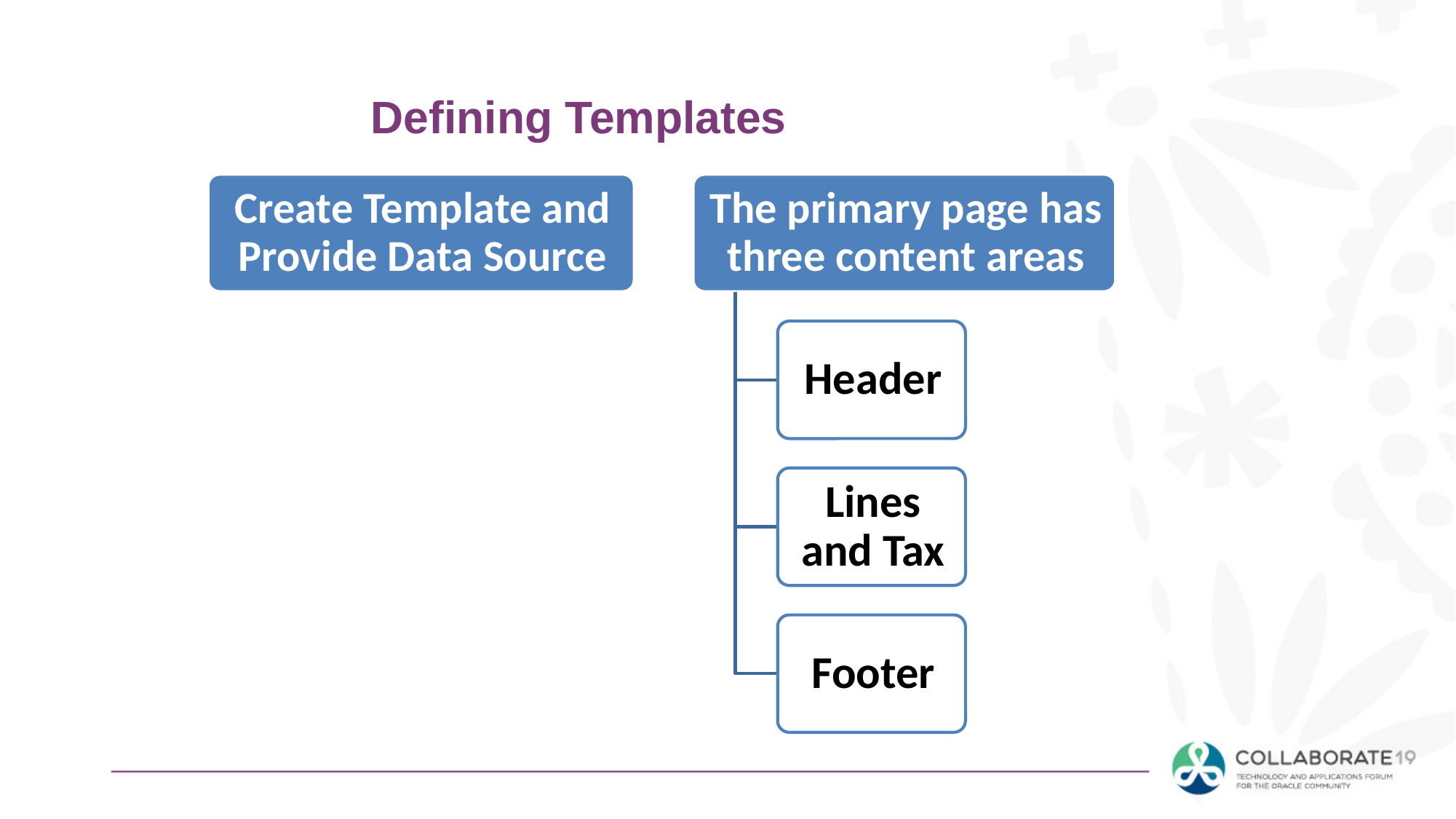

# Defining Templates
Create Template and Provide Data Source
The primary page has three content areas
Header
Lines and Tax
Footer